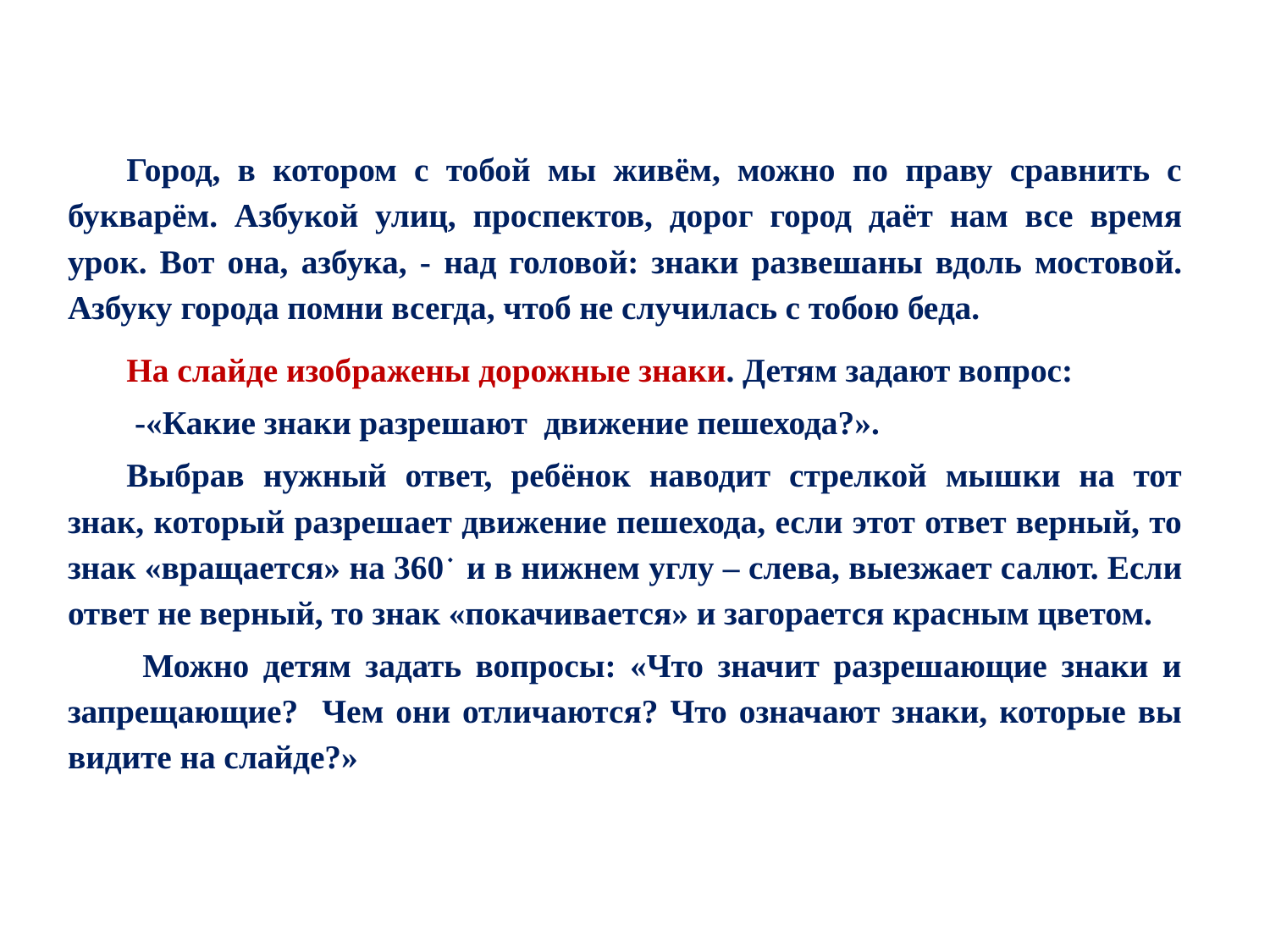

Город, в котором с тобой мы живём, можно по праву сравнить с букварём. Азбукой улиц, проспектов, дорог город даёт нам все время урок. Вот она, азбука, - над головой: знаки развешаны вдоль мостовой. Азбуку города помни всегда, чтоб не случилась с тобою беда.
На слайде изображены дорожные знаки. Детям задают вопрос:
 -«Какие знаки разрешают  движение пешехода?».
Выбрав нужный ответ, ребёнок наводит стрелкой мышки на тот знак, который разрешает движение пешехода, если этот ответ верный, то знак «вращается» на 360﮲ и в нижнем углу – слева, выезжает салют. Если ответ не верный, то знак «покачивается» и загорается красным цветом.
	Можно детям задать вопросы: «Что значит разрешающие знаки и запрещающие?  Чем они отличаются? Что означают знаки, которые вы видите на слайде?»